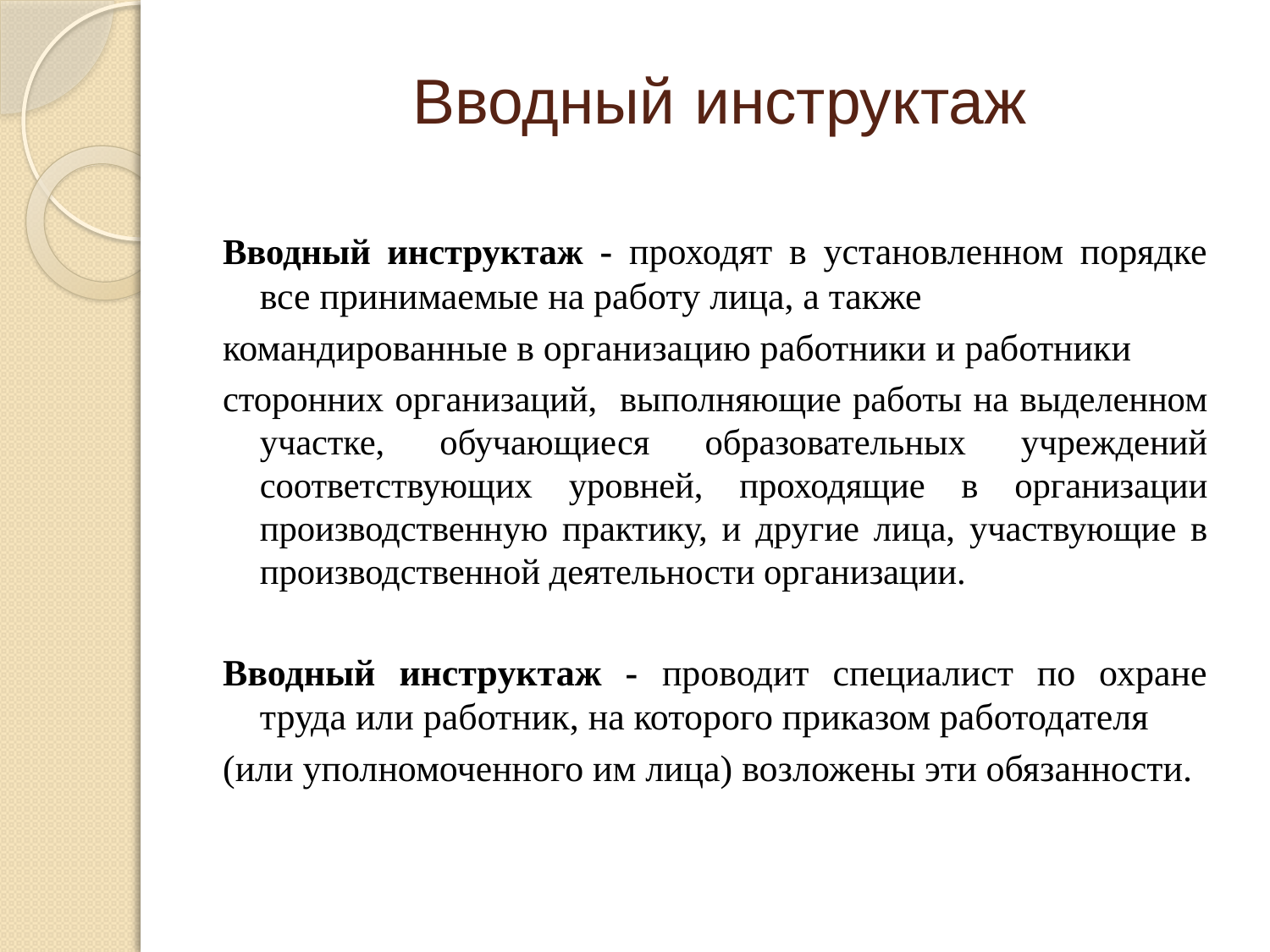

# Вводный инструктаж
Вводный инструктаж - проходят в установленном порядке все принимаемые на работу лица, а также
командированные в организацию работники и работники
сторонних организаций,  выполняющие работы на выделенном участке, обучающиеся образовательных учреждений соответствующих уровней, проходящие в организации производственную практику, и другие лица, участвующие в производственной деятельности организации.

Вводный инструктаж - проводит специалист по охране труда или работник, на которого приказом работодателя
(или уполномоченного им лица) возложены эти обязанности.